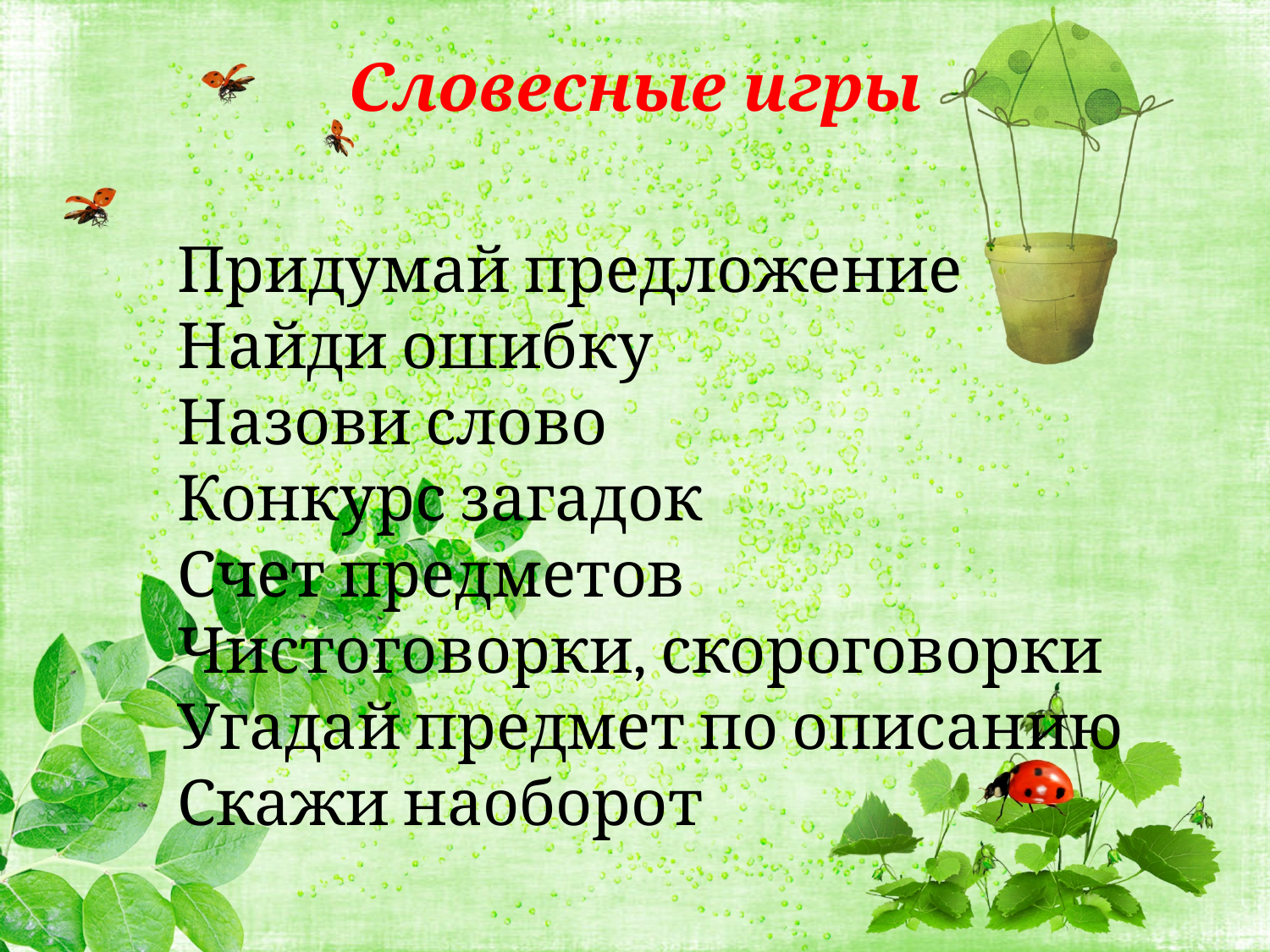

# Словесные игры
Придумай предложение
Найди ошибку
Назови слово
Конкурс загадок
Счет предметов
Чистоговорки, скороговорки
Угадай предмет по описанию
Скажи наоборот